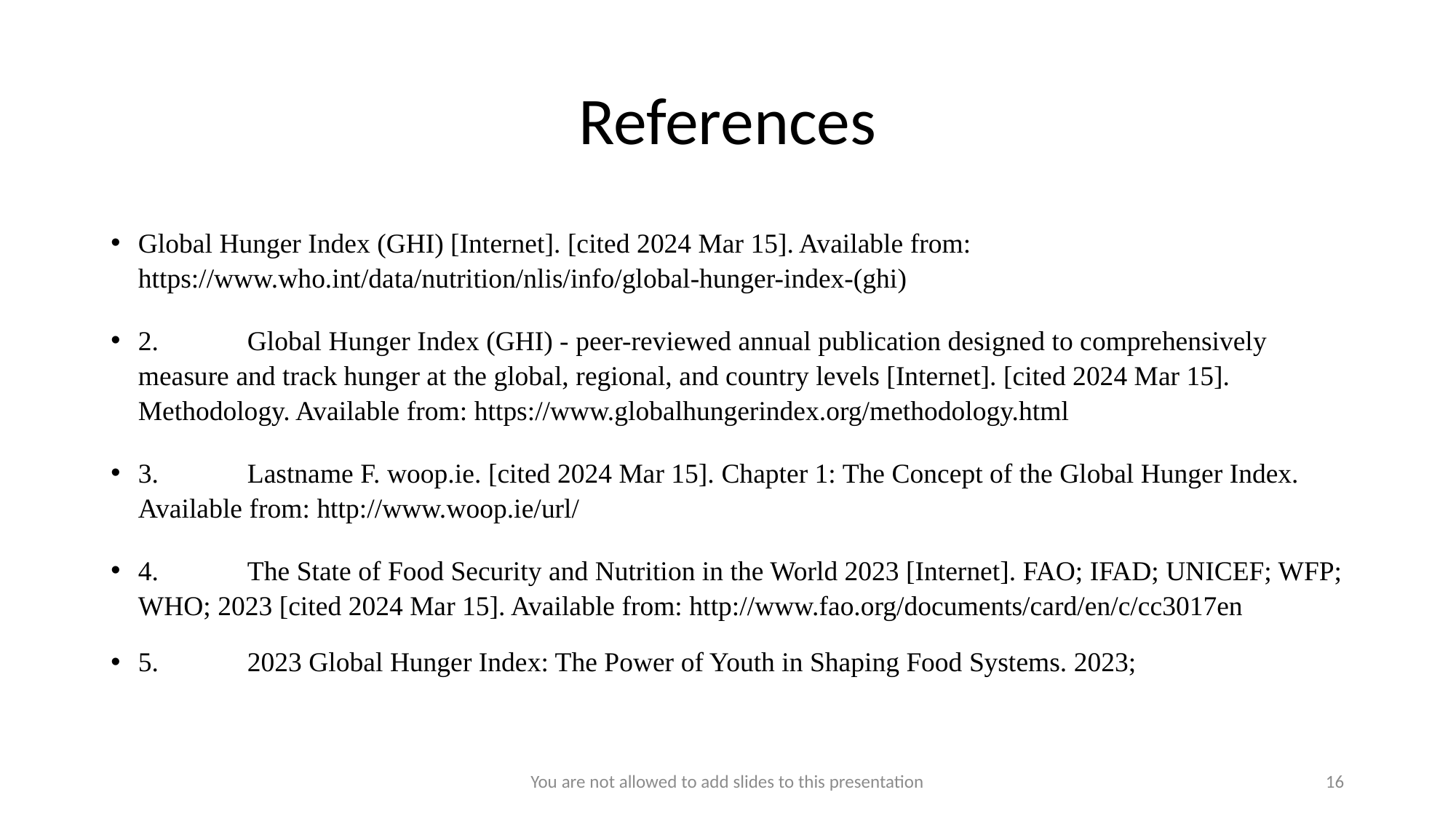

# References
Global Hunger Index (GHI) [Internet]. [cited 2024 Mar 15]. Available from: https://www.who.int/data/nutrition/nlis/info/global-hunger-index-(ghi)
2.	Global Hunger Index (GHI) - peer-reviewed annual publication designed to comprehensively measure and track hunger at the global, regional, and country levels [Internet]. [cited 2024 Mar 15]. Methodology. Available from: https://www.globalhungerindex.org/methodology.html
3.	Lastname F. woop.ie. [cited 2024 Mar 15]. Chapter 1: The Concept of the Global Hunger Index. Available from: http://www.woop.ie/url/
4.	The State of Food Security and Nutrition in the World 2023 [Internet]. FAO; IFAD; UNICEF; WFP; WHO; 2023 [cited 2024 Mar 15]. Available from: http://www.fao.org/documents/card/en/c/cc3017en
5.	2023 Global Hunger Index: The Power of Youth in Shaping Food Systems. 2023;
You are not allowed to add slides to this presentation
16